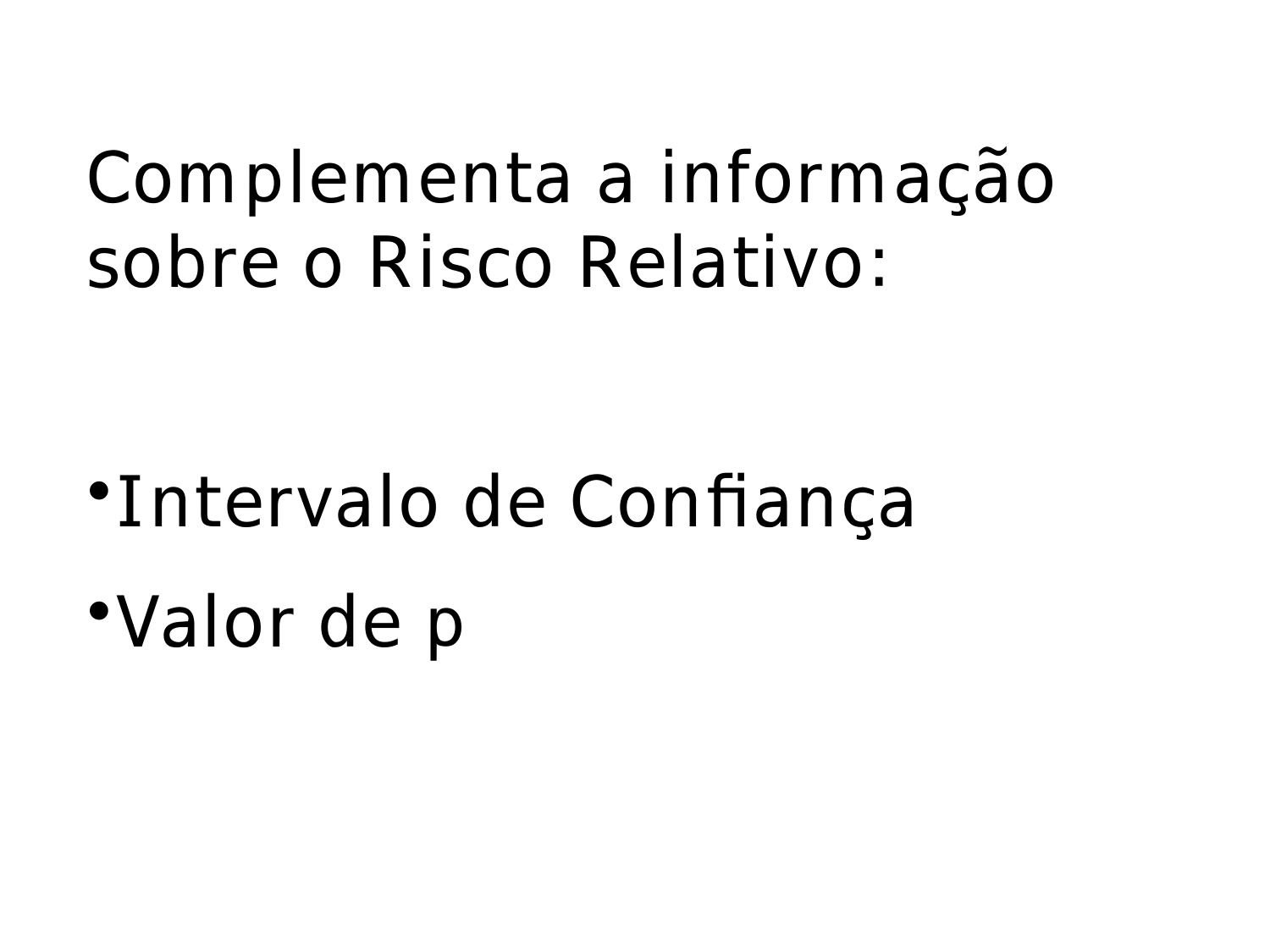

Complementa a informação sobre o Risco Relativo:

Intervalo de Confiança
Valor de p